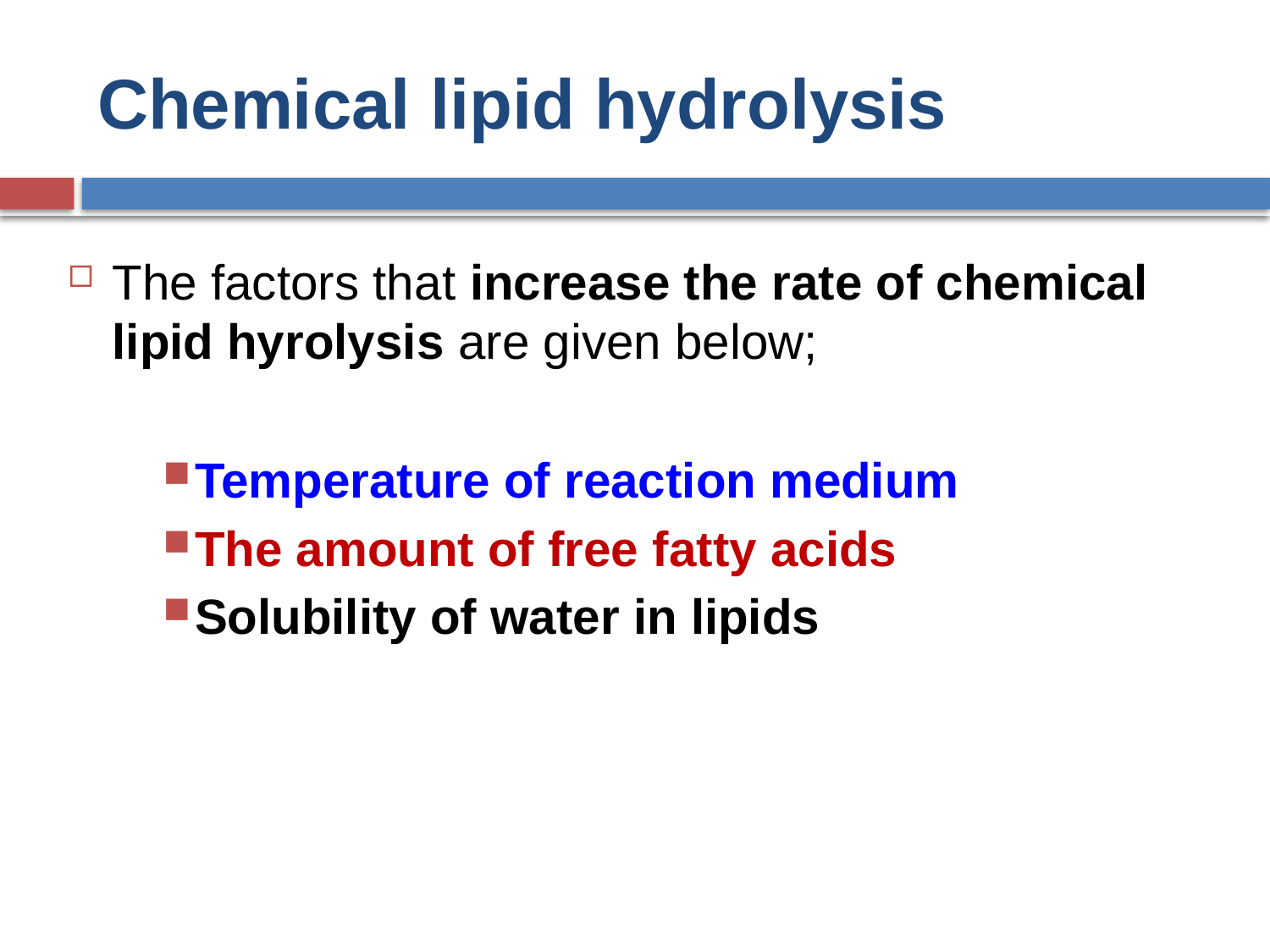

# Chemical lipid hydrolysis
The factors that increase the rate of chemical lipid hyrolysis are given below;

Temperature of reaction medium
The amount of free fatty acids
Solubility of water in lipids